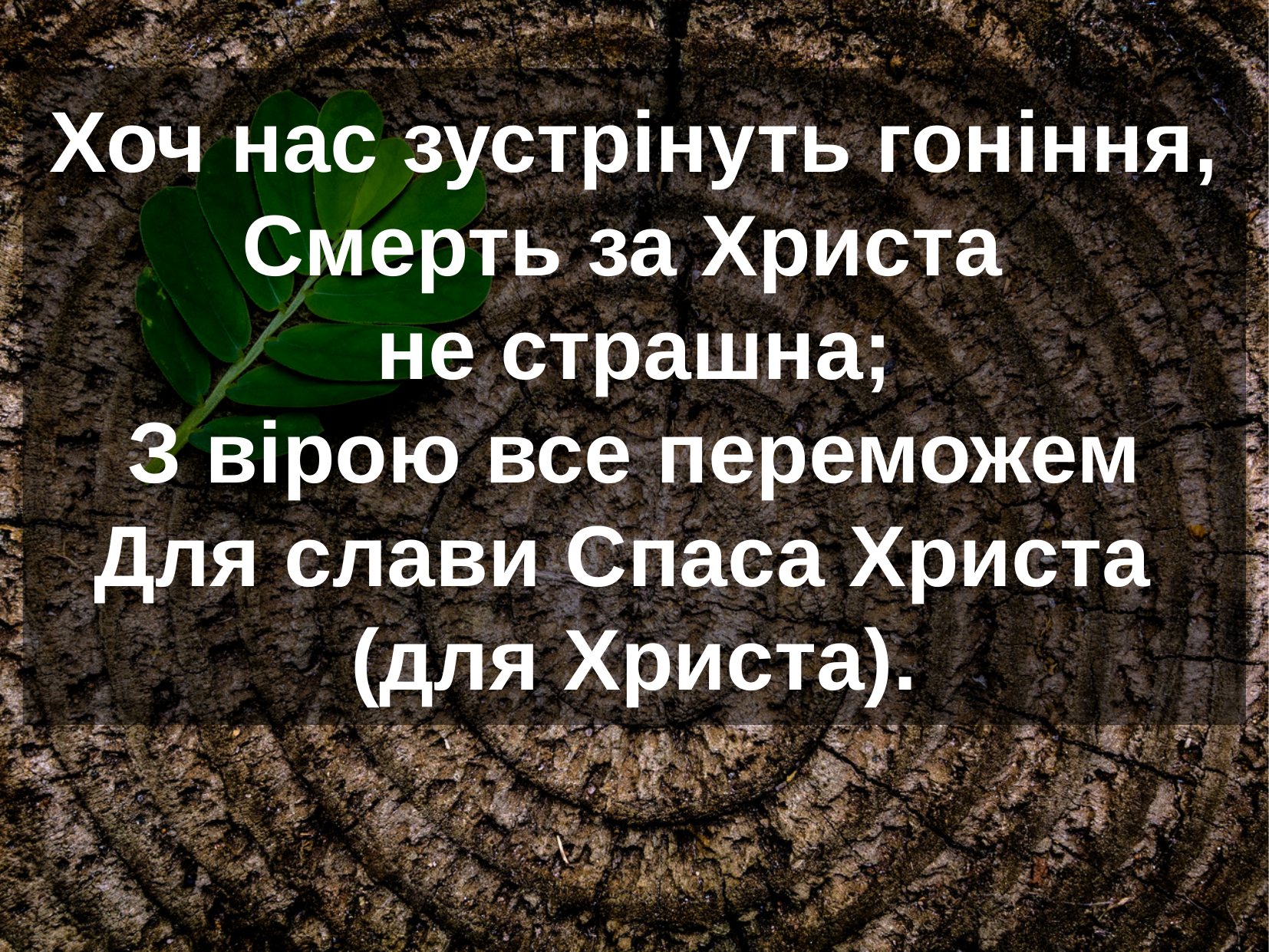

Хоч нас зустрінуть гоніння,
Смерть за Христа
не страшна;
З вірою все переможем
Для слави Спаса Христа
(для Христа).